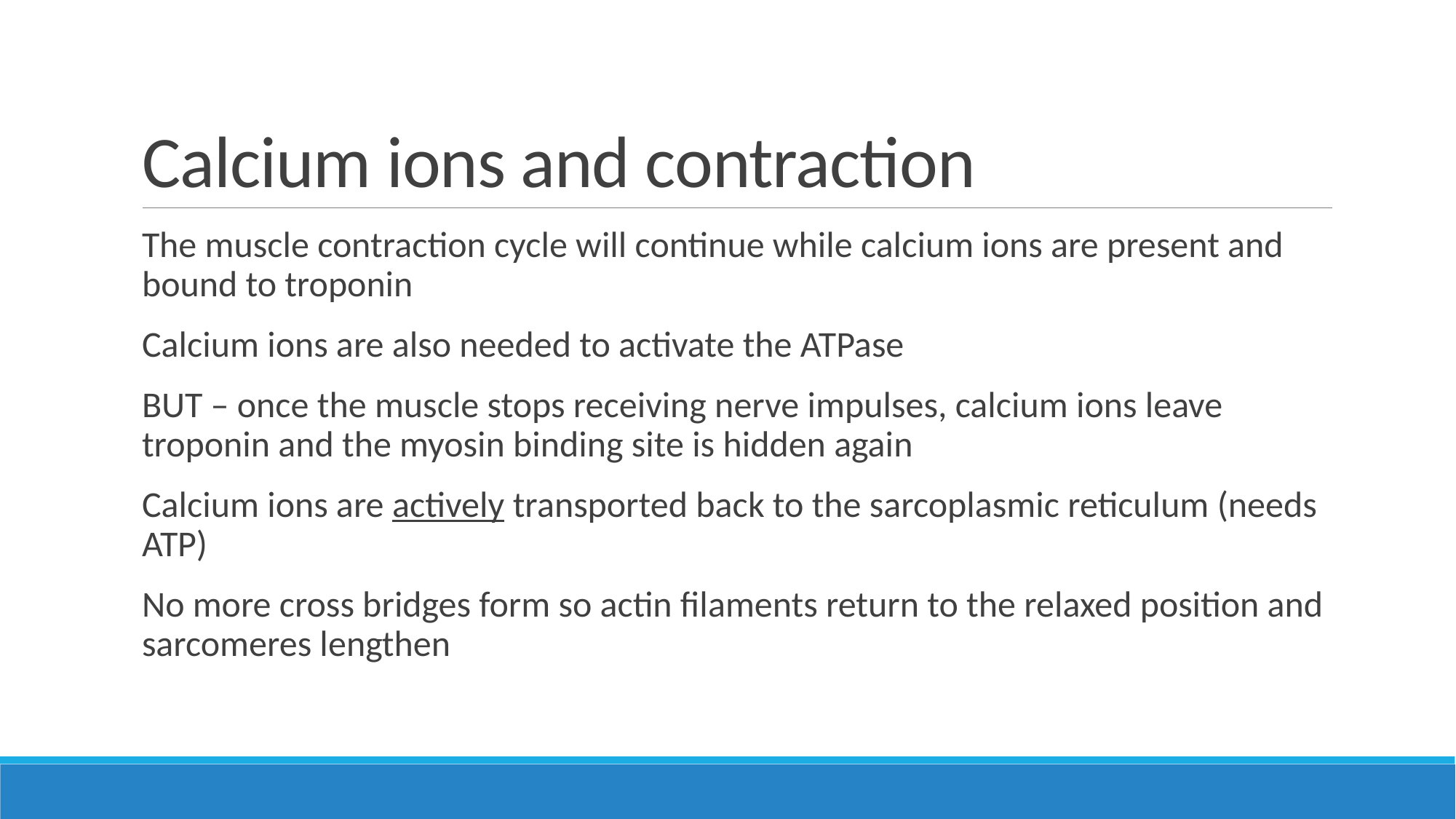

# Calcium ions and contraction
The muscle contraction cycle will continue while calcium ions are present and bound to troponin
Calcium ions are also needed to activate the ATPase
BUT – once the muscle stops receiving nerve impulses, calcium ions leave troponin and the myosin binding site is hidden again
Calcium ions are actively transported back to the sarcoplasmic reticulum (needs ATP)
No more cross bridges form so actin filaments return to the relaxed position and sarcomeres lengthen